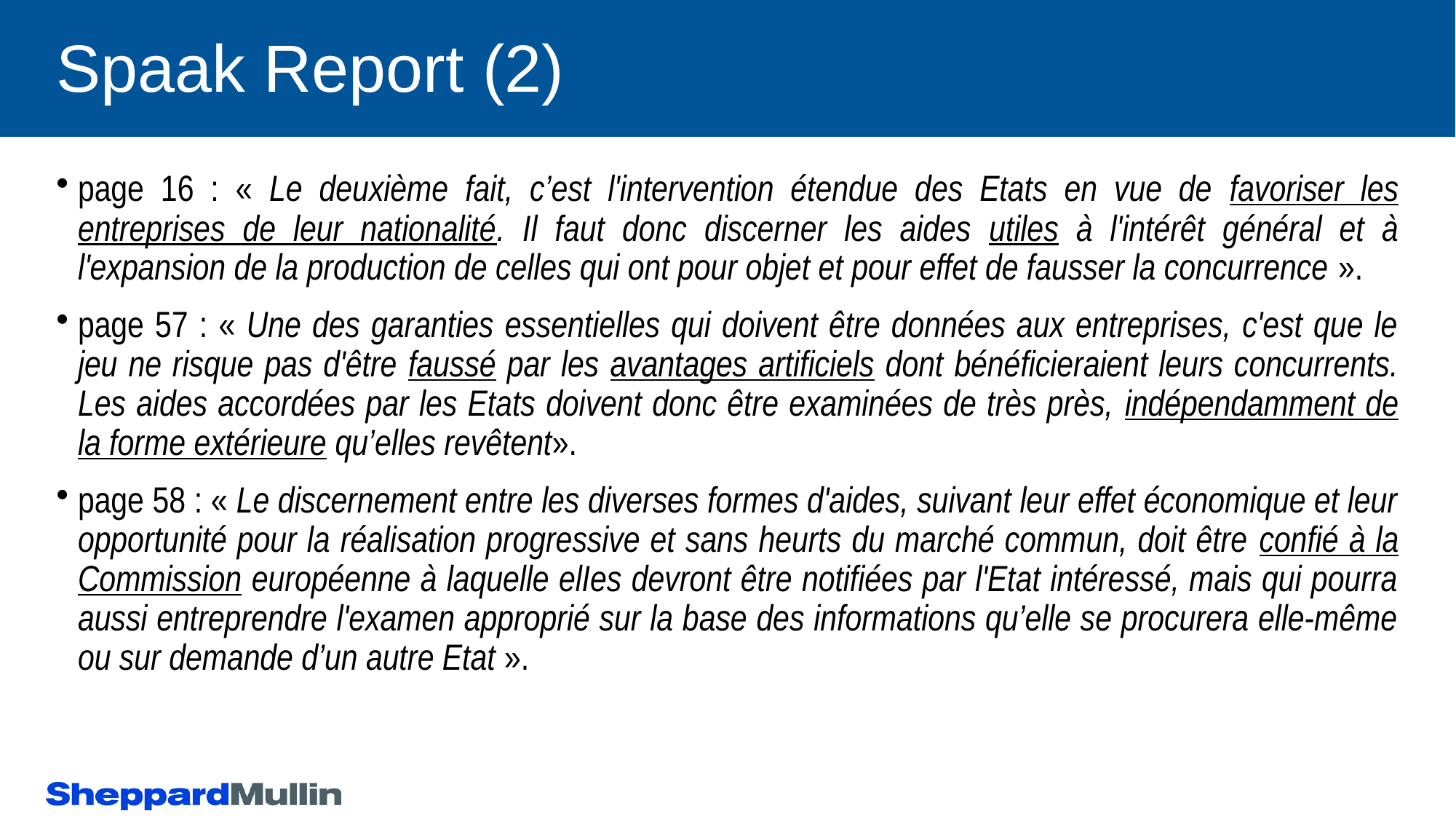

# Spaak Report (2)
page 16 : « Le deuxième fait, c’est l'intervention étendue des Etats en vue de favoriser les entreprises de leur nationalité. Il faut donc discerner les aides utiles à l'intérêt général et à l'expansion de la production de celles qui ont pour objet et pour effet de fausser la concurrence ».
page 57 : « Une des garanties essentielles qui doivent être données aux entreprises, c'est que le jeu ne risque pas d'être faussé par les avantages artificiels dont bénéficieraient leurs concurrents. Les aides accordées par les Etats doivent donc être examinées de très près, indépendamment de la forme extérieure qu’elles revêtent».
page 58 : « Le discernement entre les diverses formes d'aides, suivant leur effet économique et leur opportunité pour la réalisation progressive et sans heurts du marché commun, doit être confié à la Commission européenne à laquelle elIes devront être notifiées par l'Etat intéressé, mais qui pourra aussi entreprendre l'examen approprié sur la base des informations qu’elle se procurera elle-même ou sur demande d’un autre Etat ».